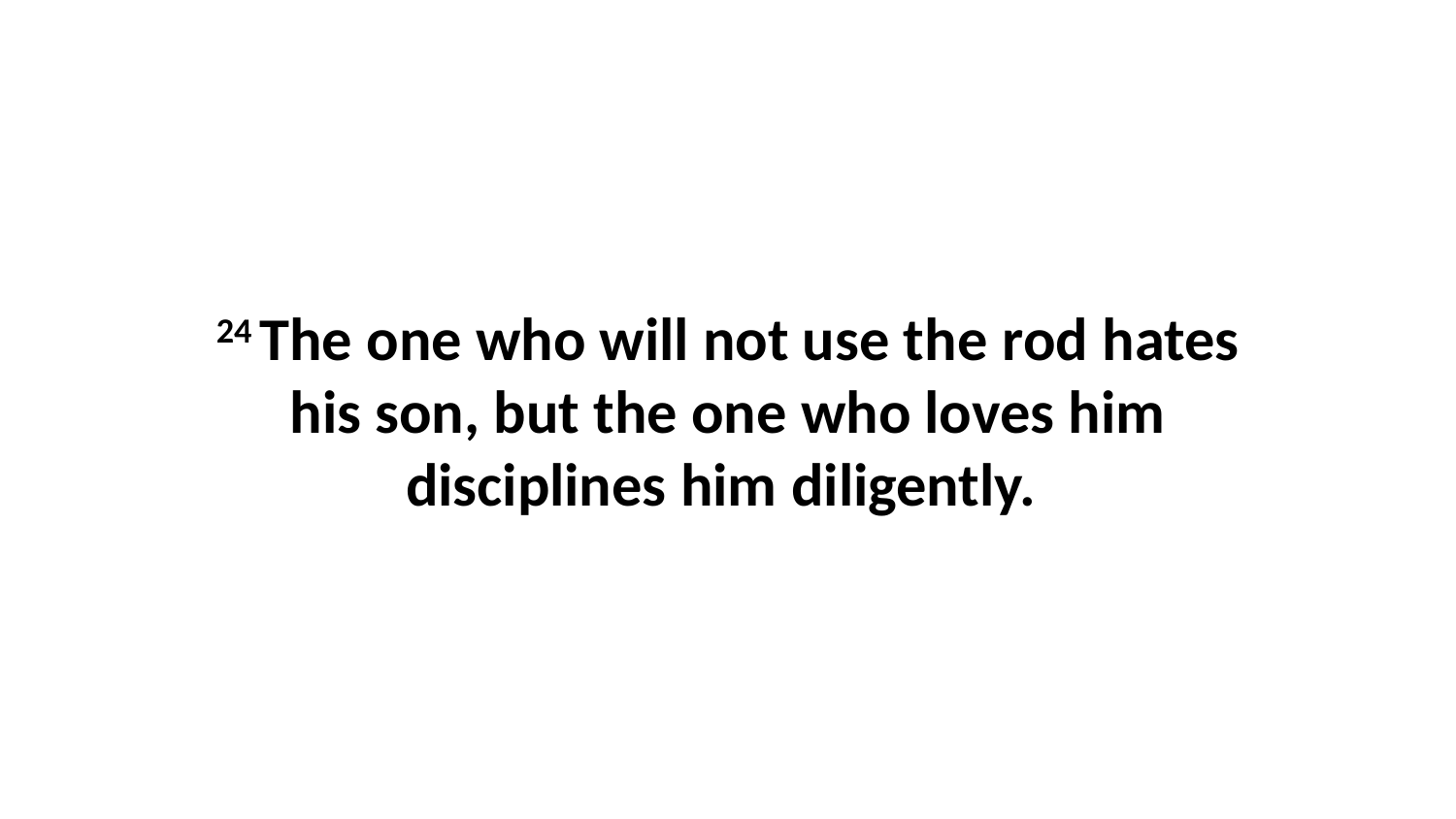

24 The one who will not use the rod hates his son, but the one who loves him disciplines him diligently.